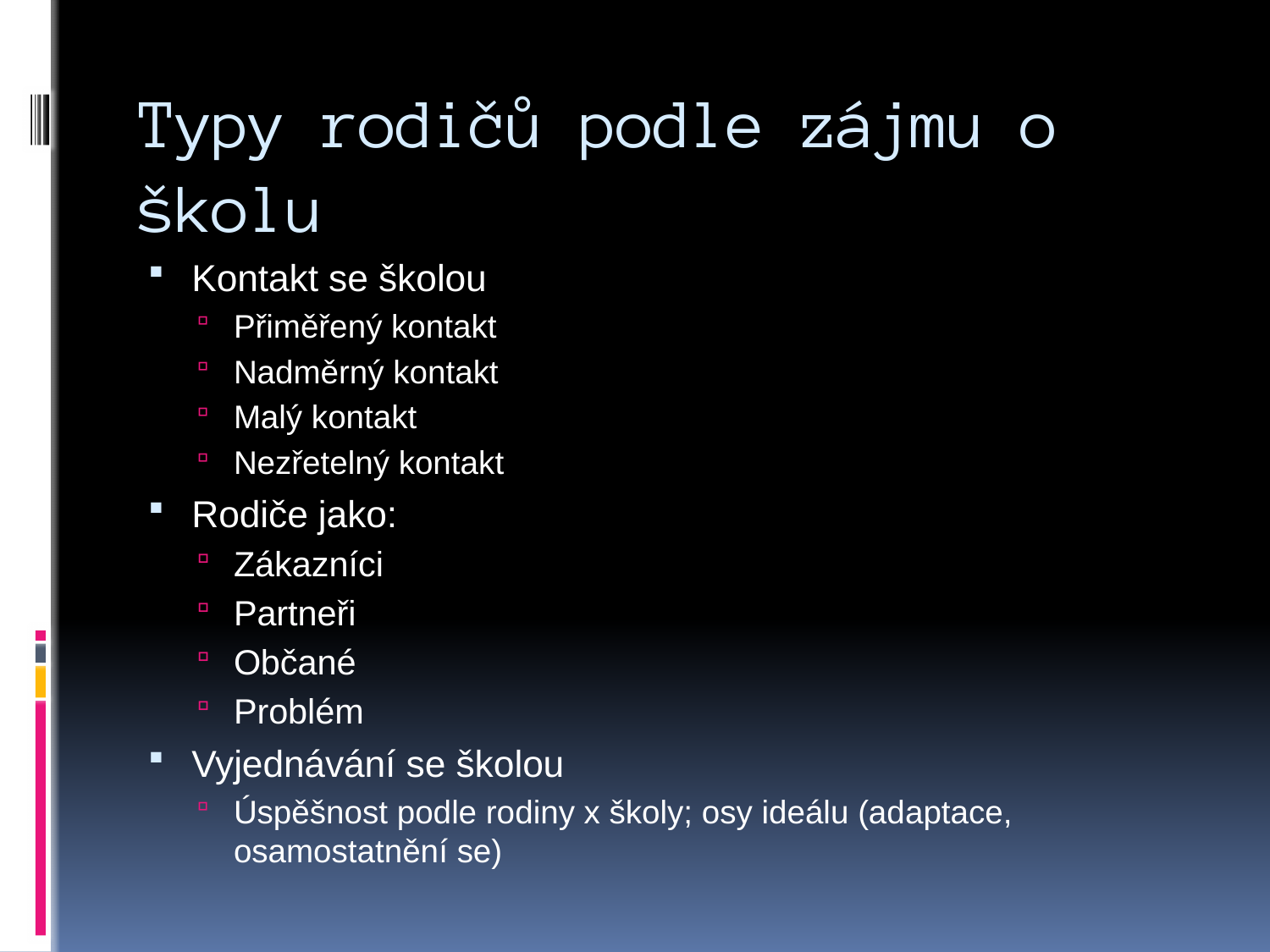

# Typy rodičů podle zájmu o školu
Kontakt se školou
Přiměřený kontakt
Nadměrný kontakt
Malý kontakt
Nezřetelný kontakt
Rodiče jako:
Zákazníci
Partneři
Občané
Problém
Vyjednávání se školou
Úspěšnost podle rodiny x školy; osy ideálu (adaptace, osamostatnění se)